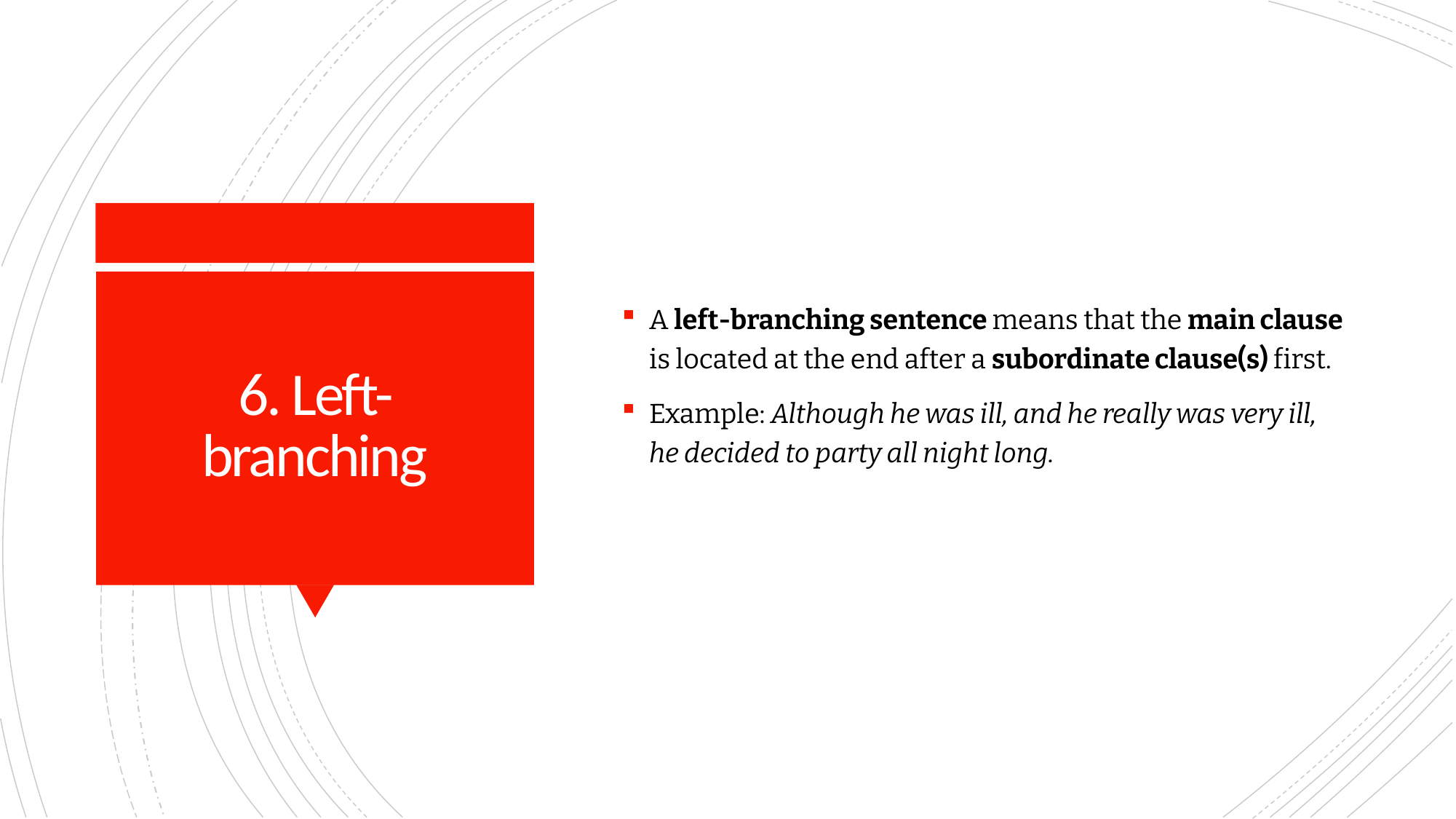

A left-branching sentence means that the main clause is located at the end after a subordinate clause(s) first.
Example: Although he was ill, and he really was very ill, he decided to party all night long.

# 6. Left-branching